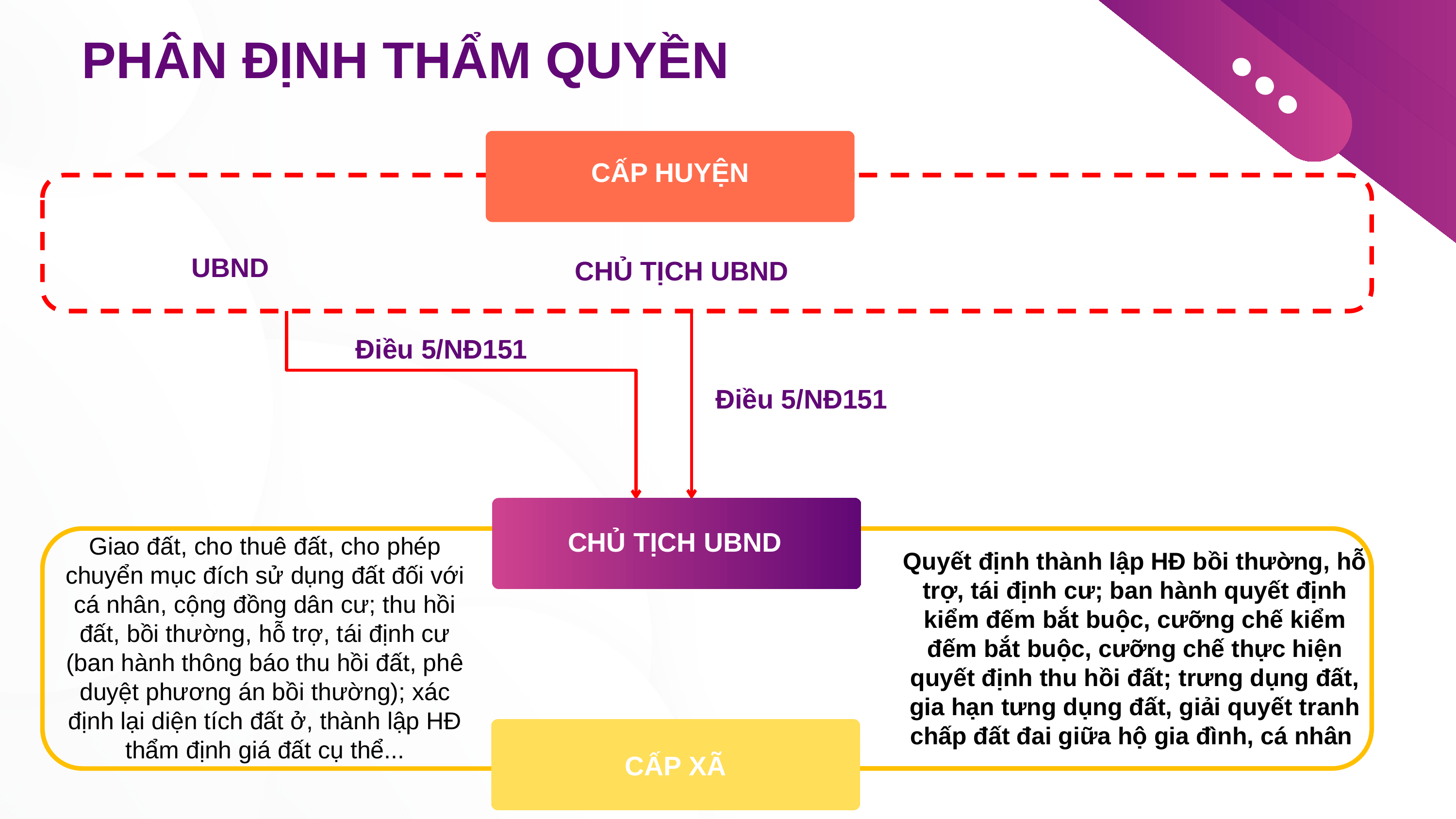

PHÂN ĐỊNH THẨM QUYỀN

CẤP HUYỆN

UBND
CHỦ TỊCH UBND

Điều 5/NĐ151
Điều 5/NĐ151

CHỦ TỊCH UBND

Giao đất, cho thuê đất, cho phép chuyển mục đích sử dụng đất đối với cá nhân, cộng đồng dân cư; thu hồi đất, bồi thường, hỗ trợ, tái định cư (ban hành thông báo thu hồi đất, phê duyệt phương án bồi thường); xác định lại diện tích đất ở, thành lập HĐ thẩm định giá đất cụ thể...
Quyết định thành lập HĐ bồi thường, hỗ trợ, tái định cư; ban hành quyết định kiểm đếm bắt buộc, cưỡng chế kiểm đếm bắt buộc, cưỡng chế thực hiện quyết định thu hồi đất; trưng dụng đất, gia hạn tưng dụng đất, giải quyết tranh chấp đất đai giữa hộ gia đình, cá nhân
CÓCQ

CẤP XÃ